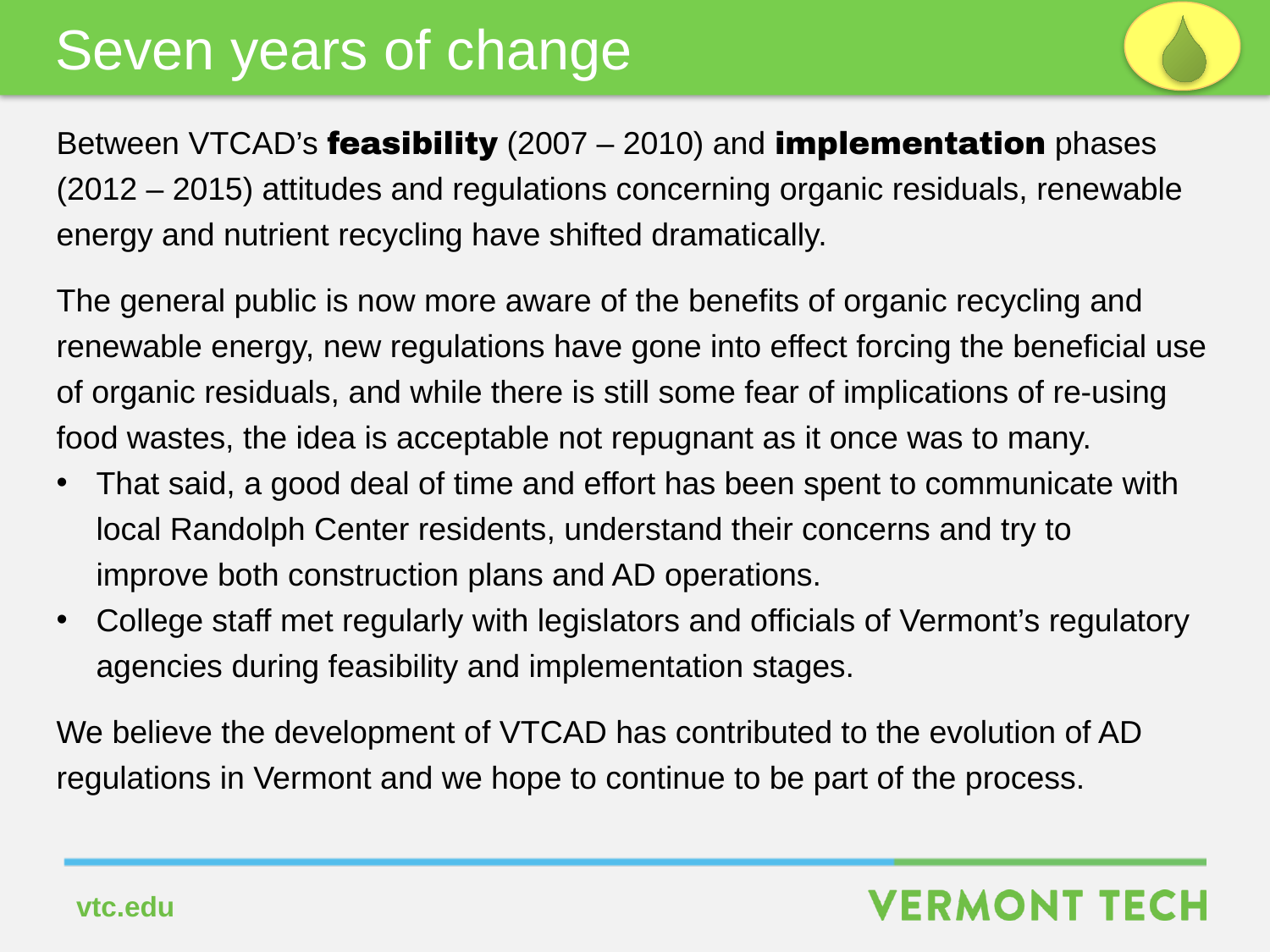

Seven years of change
Between VTCAD’s feasibility (2007 – 2010) and implementation phases (2012 – 2015) attitudes and regulations concerning organic residuals, renewable energy and nutrient recycling have shifted dramatically.

The general public is now more aware of the benefits of organic recycling and renewable energy, new regulations have gone into effect forcing the beneficial use of organic residuals, and while there is still some fear of implications of re-using food wastes, the idea is acceptable not repugnant as it once was to many.
That said, a good deal of time and effort has been spent to communicate with local Randolph Center residents, understand their concerns and try to
improve both construction plans and AD operations.
College staff met regularly with legislators and officials of Vermont’s regulatory agencies during feasibility and implementation stages.

We believe the development of VTCAD has contributed to the evolution of AD regulations in Vermont and we hope to continue to be part of the process.